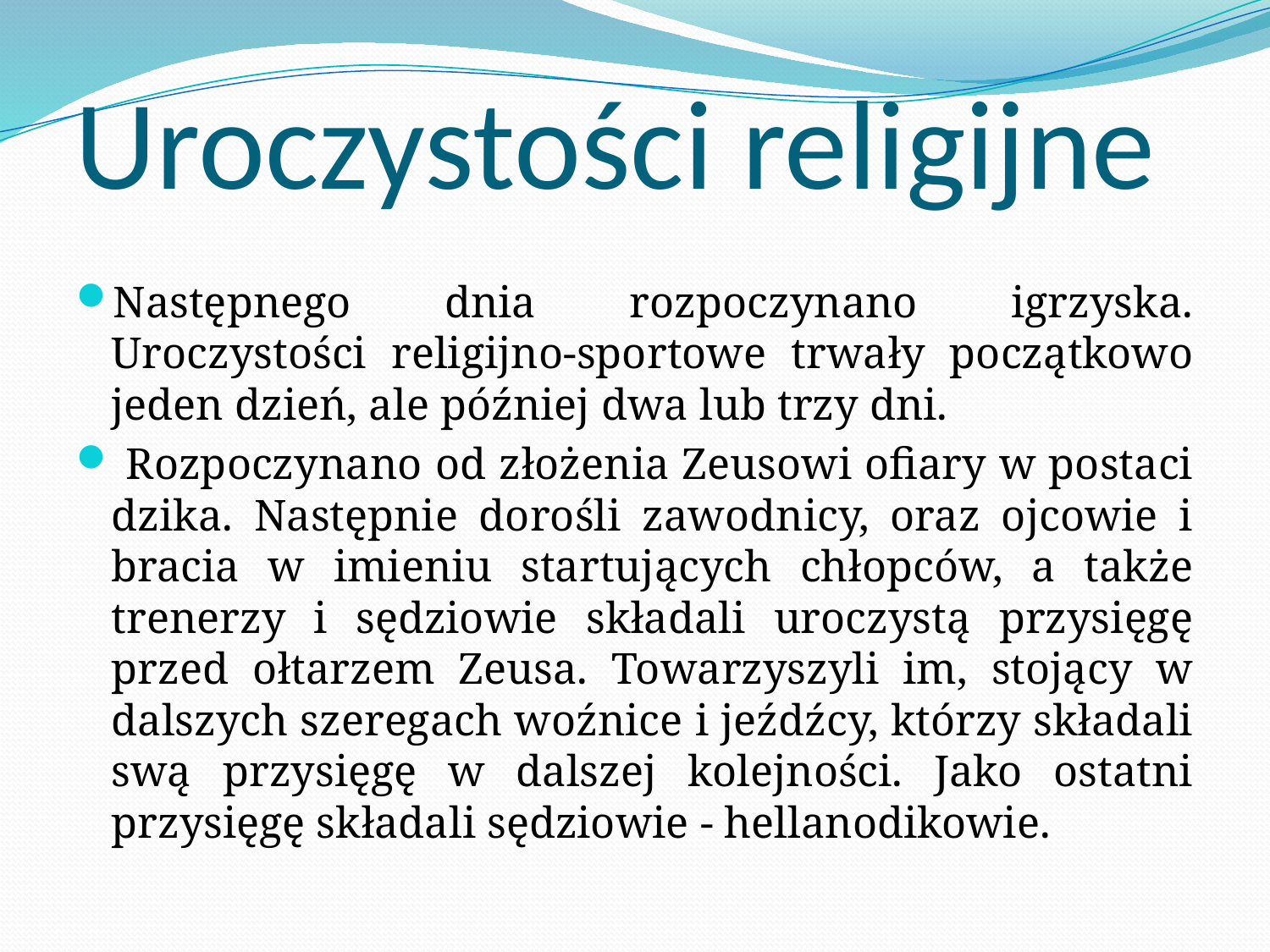

# Uroczystości religijne
Następnego dnia rozpoczynano igrzyska. Uroczystości religijno-sportowe trwały początkowo jeden dzień, ale później dwa lub trzy dni.
 Rozpoczynano od złożenia Zeusowi ofiary w postaci dzika. Następnie dorośli zawodnicy, oraz ojcowie i bracia w imieniu startujących chłopców, a także trenerzy i sędziowie składali uroczystą przysięgę przed ołtarzem Zeusa. Towarzyszyli im, stojący w dalszych szeregach woźnice i jeźdźcy, którzy składali swą przysięgę w dalszej kolejności. Jako ostatni przysięgę składali sędziowie - hellanodikowie.